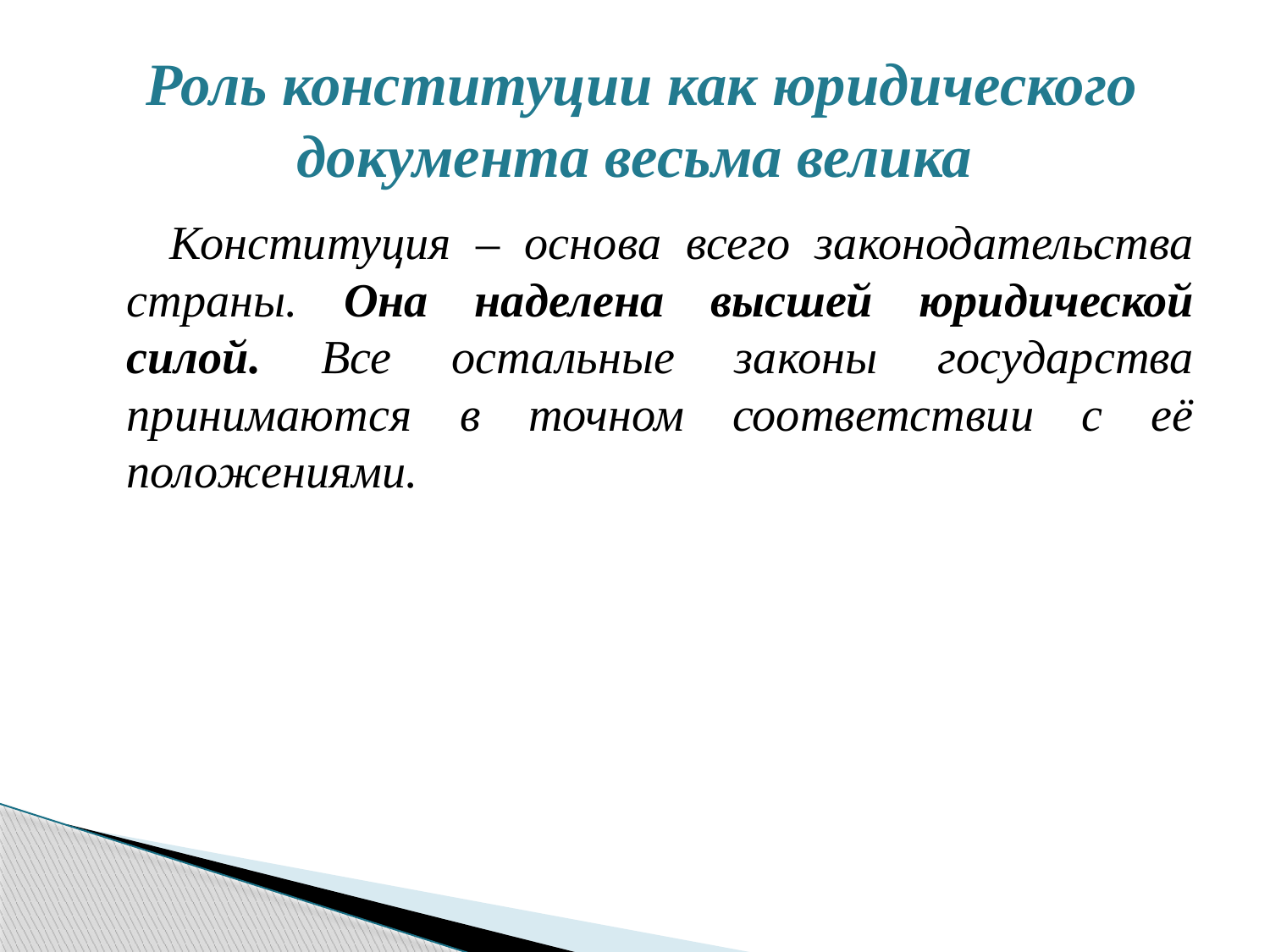

# Роль конституции как юридического документа весьма велика
   Конституция – основа всего законодательства страны. Она наделена высшей юридической силой. Все остальные законы государства принимаются в точном соответствии с её положениями.